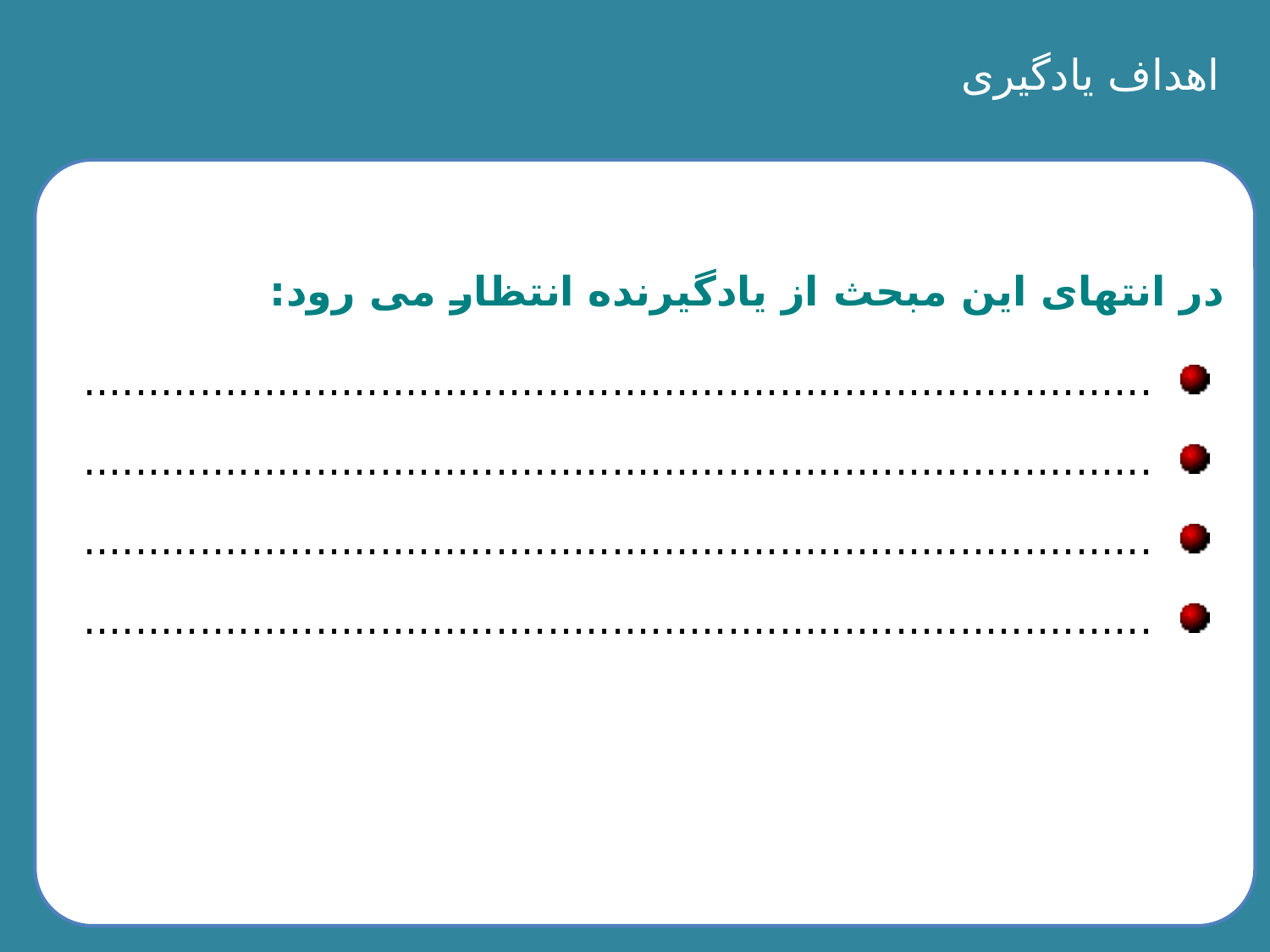

اهداف یادگیری
در انتهای این مبحث از یادگیرنده انتظار می رود:
...................................................................................
...................................................................................
...................................................................................
...................................................................................